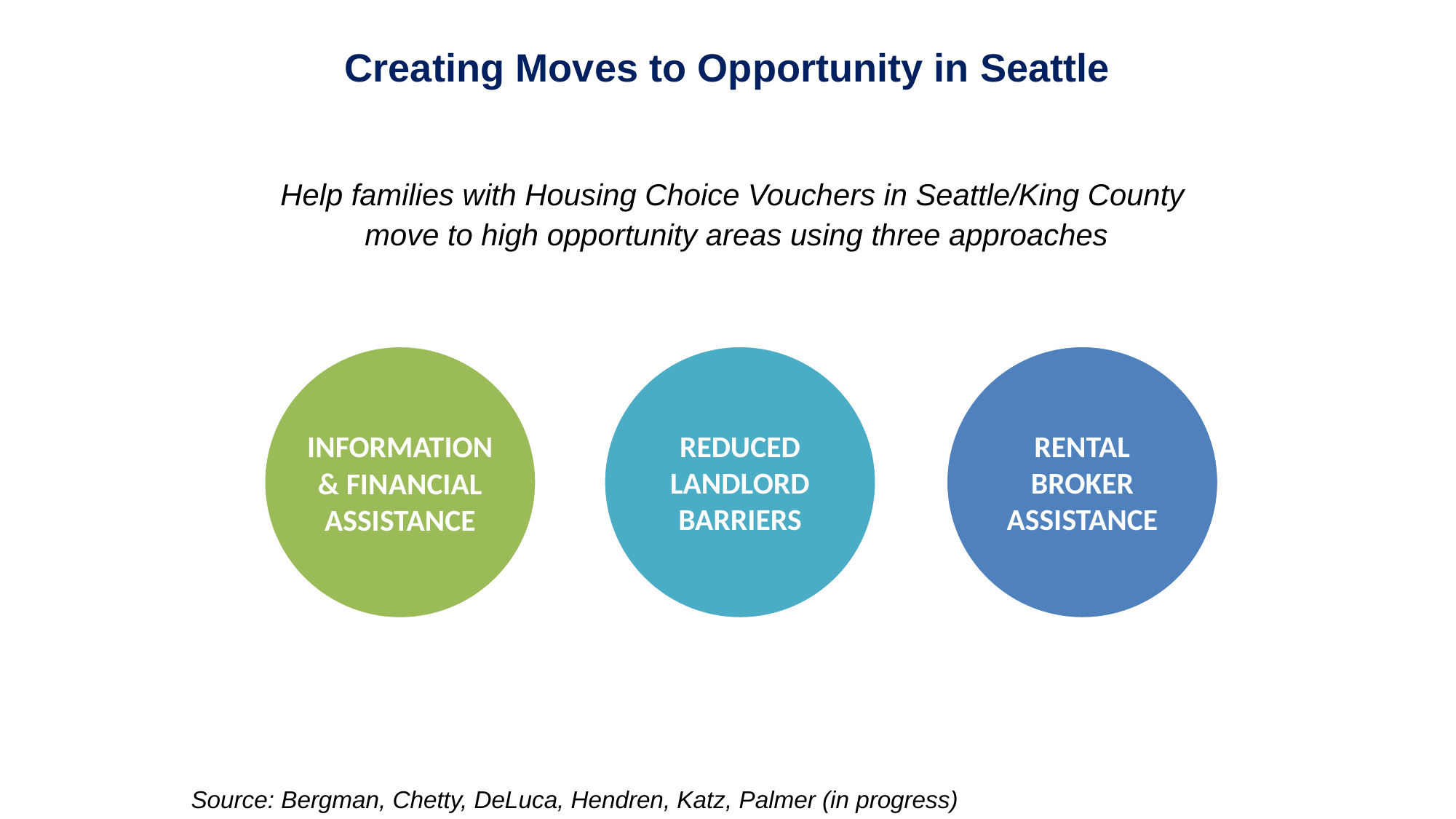

Creating Moves to Opportunity in Seattle
Help families with Housing Choice Vouchers in Seattle/King County
move to high opportunity areas using three approaches

REDUCED LANDLORD BARRIERS
RENTAL BROKER ASSISTANCE
INFORMATION & FINANCIAL ASSISTANCE
Source: Bergman, Chetty, DeLuca, Hendren, Katz, Palmer (in progress)